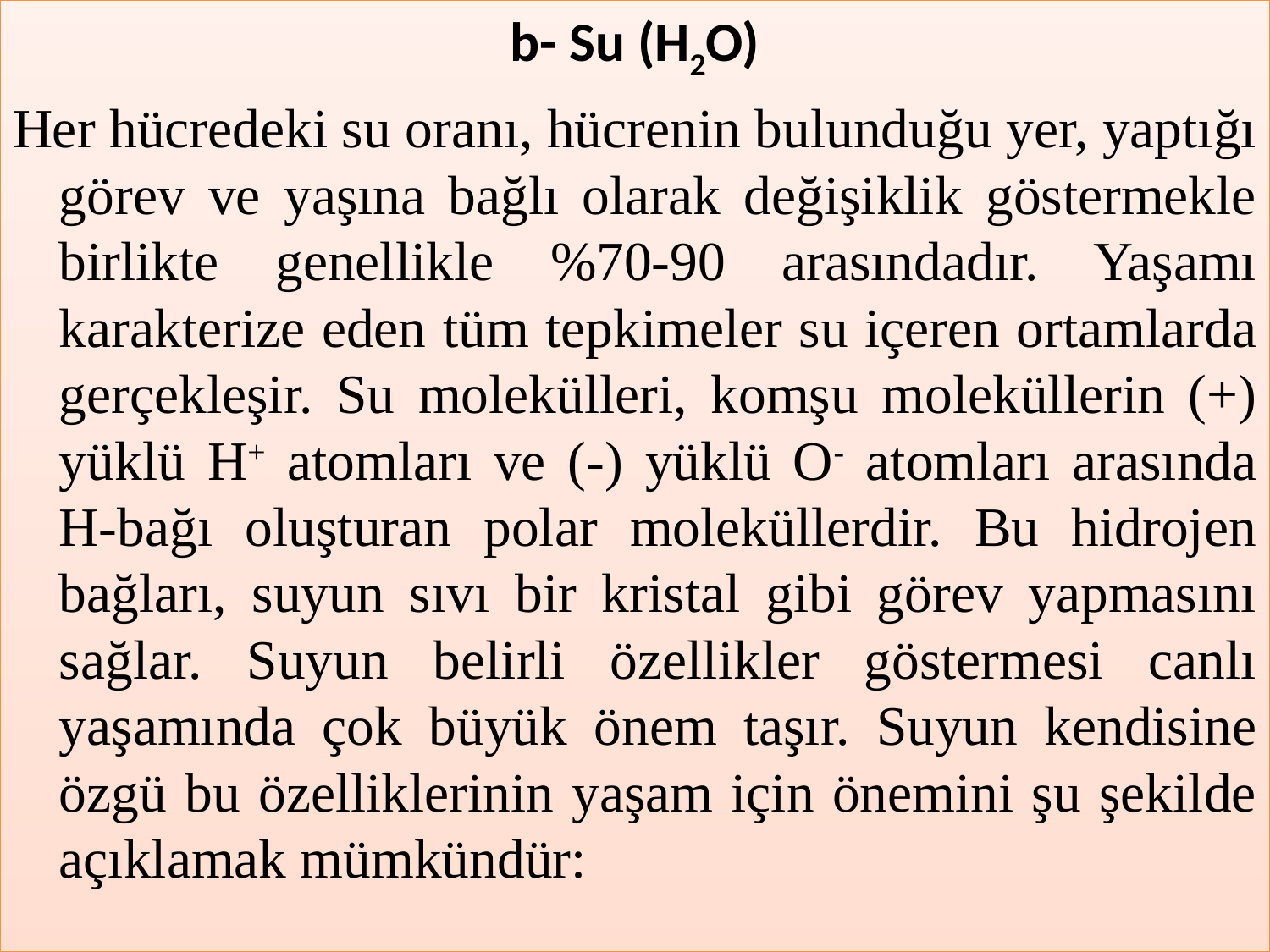

b- Su (H2O)
Her hücredeki su oranı, hücrenin bulunduğu yer, yaptığı görev ve yaşına bağlı olarak değişiklik göstermekle birlikte genellikle %70-90 arasındadır. Yaşamı karakterize eden tüm tepkimeler su içeren ortamlarda gerçekleşir. Su molekülleri, komşu moleküllerin (+) yüklü H+ atomları ve (-) yüklü O- atomları arasında H-bağı oluşturan polar moleküllerdir. Bu hidrojen bağları, suyun sıvı bir kristal gibi görev yapmasını sağlar. Suyun belirli özellikler göstermesi canlı yaşamında çok büyük önem taşır. Suyun kendisine özgü bu özelliklerinin yaşam için önemini şu şekilde açıklamak mümkündür: